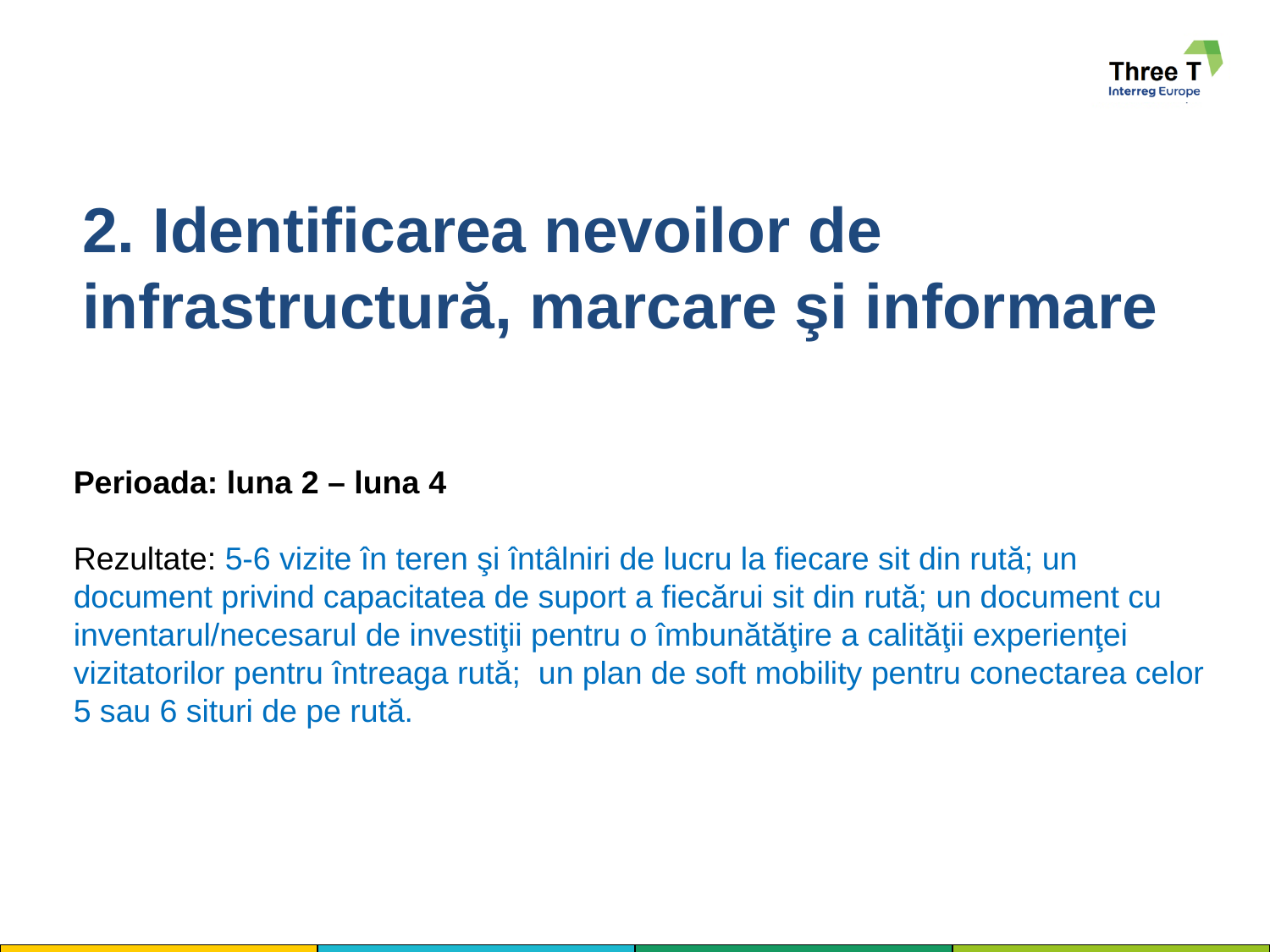

# 2. Identificarea nevoilor de infrastructură, marcare şi informare
Perioada: luna 2 – luna 4

Rezultate: 5-6 vizite în teren şi întâlniri de lucru la fiecare sit din rută; un document privind capacitatea de suport a fiecărui sit din rută; un document cu inventarul/necesarul de investiţii pentru o îmbunătăţire a calităţii experienţei vizitatorilor pentru întreaga rută;  un plan de soft mobility pentru conectarea celor 5 sau 6 situri de pe rută.